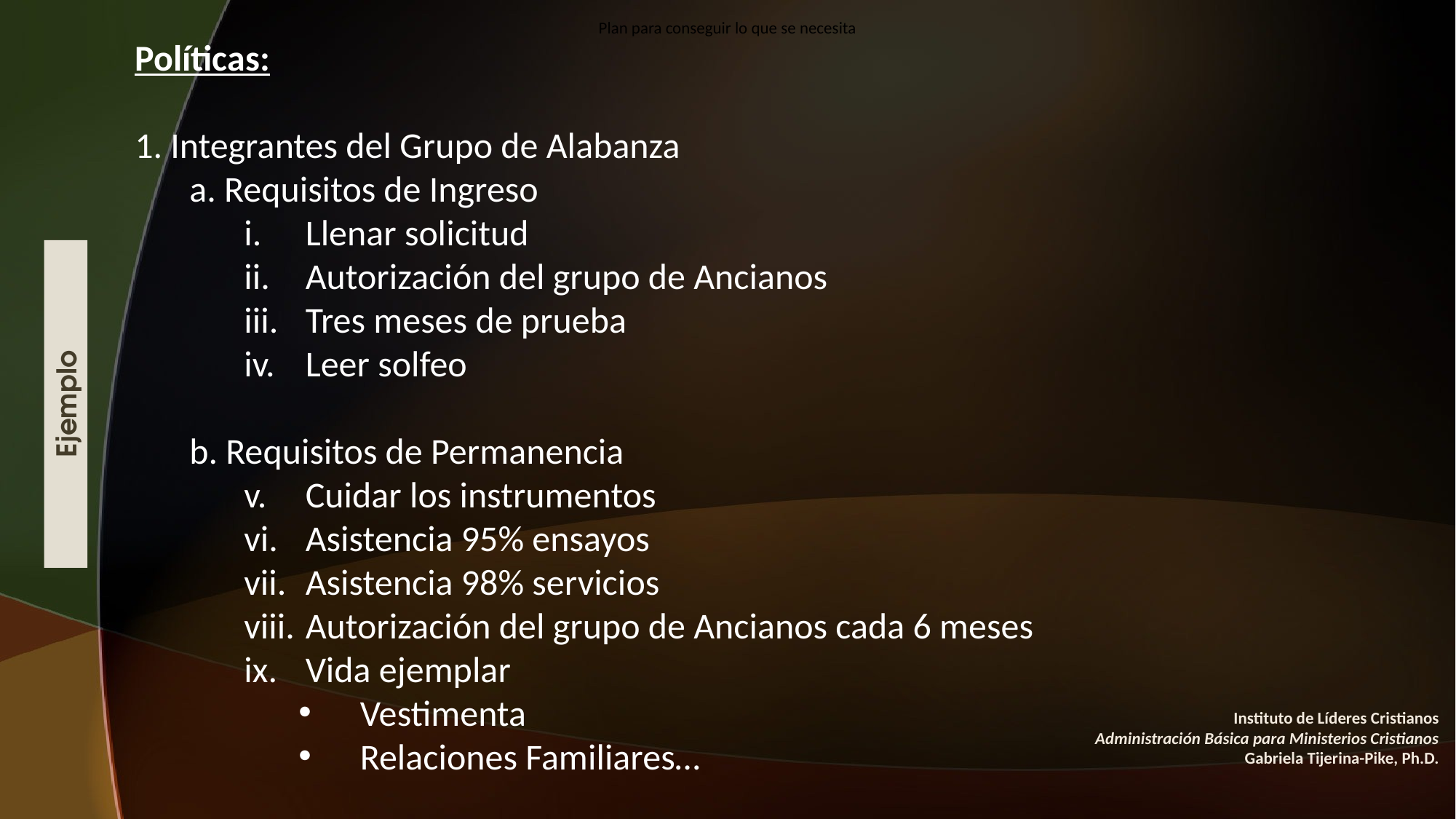

Plan para conseguir lo que se necesita

Políticas:

1. Integrantes del Grupo de Alabanza
a. Requisitos de Ingreso
Llenar solicitud
Autorización del grupo de Ancianos
Tres meses de prueba
Leer solfeo

b. Requisitos de Permanencia
Cuidar los instrumentos
Asistencia 95% ensayos
Asistencia 98% servicios
Autorización del grupo de Ancianos cada 6 meses
Vida ejemplar
Vestimenta
Relaciones Familiares…
#
Ejemplo
Instituto de Líderes Cristianos
Administración Básica para Ministerios Cristianos
Gabriela Tijerina-Pike, Ph.D.